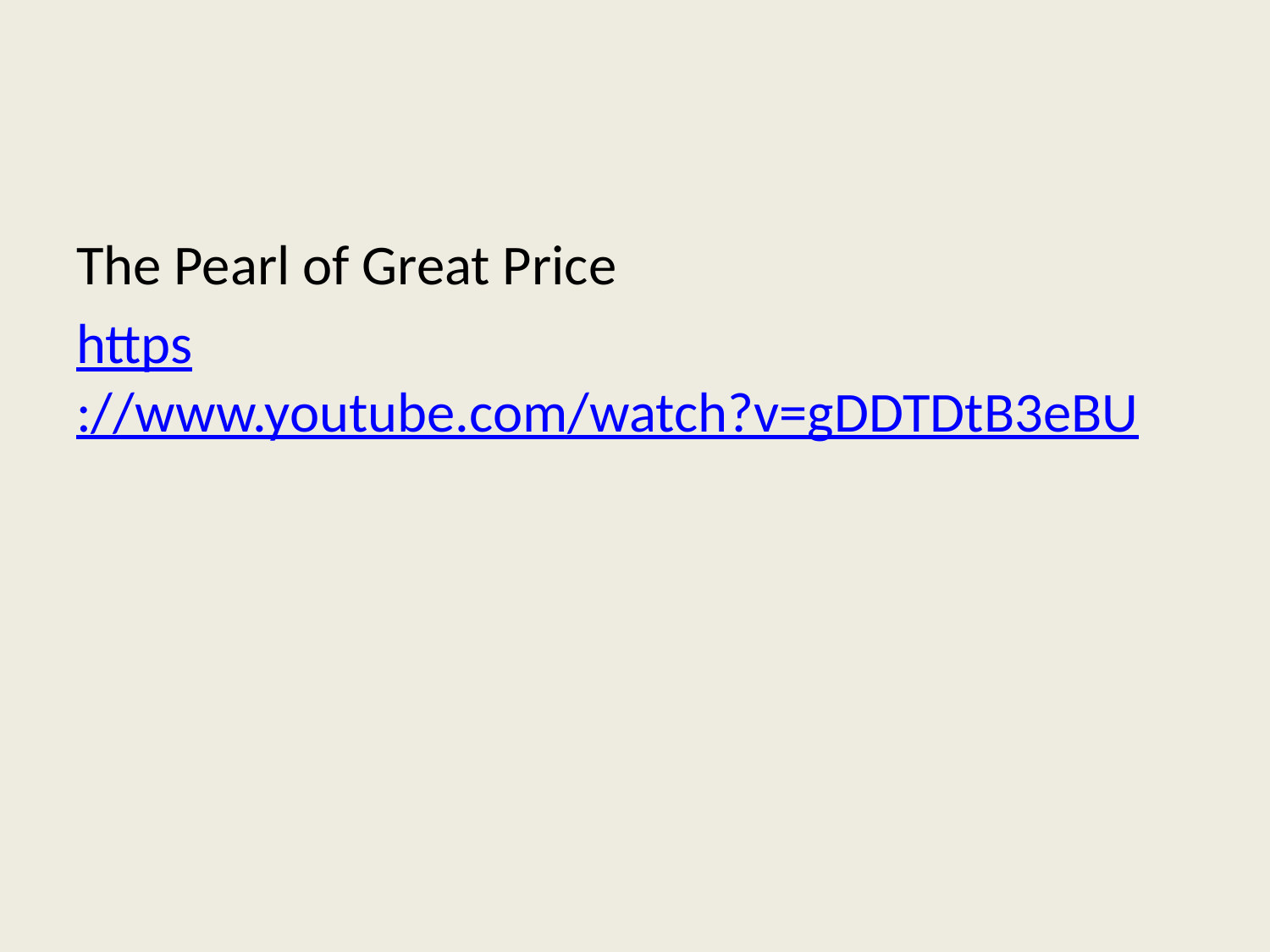

#
The Pearl of Great Price
https://www.youtube.com/watch?v=gDDTDtB3eBU